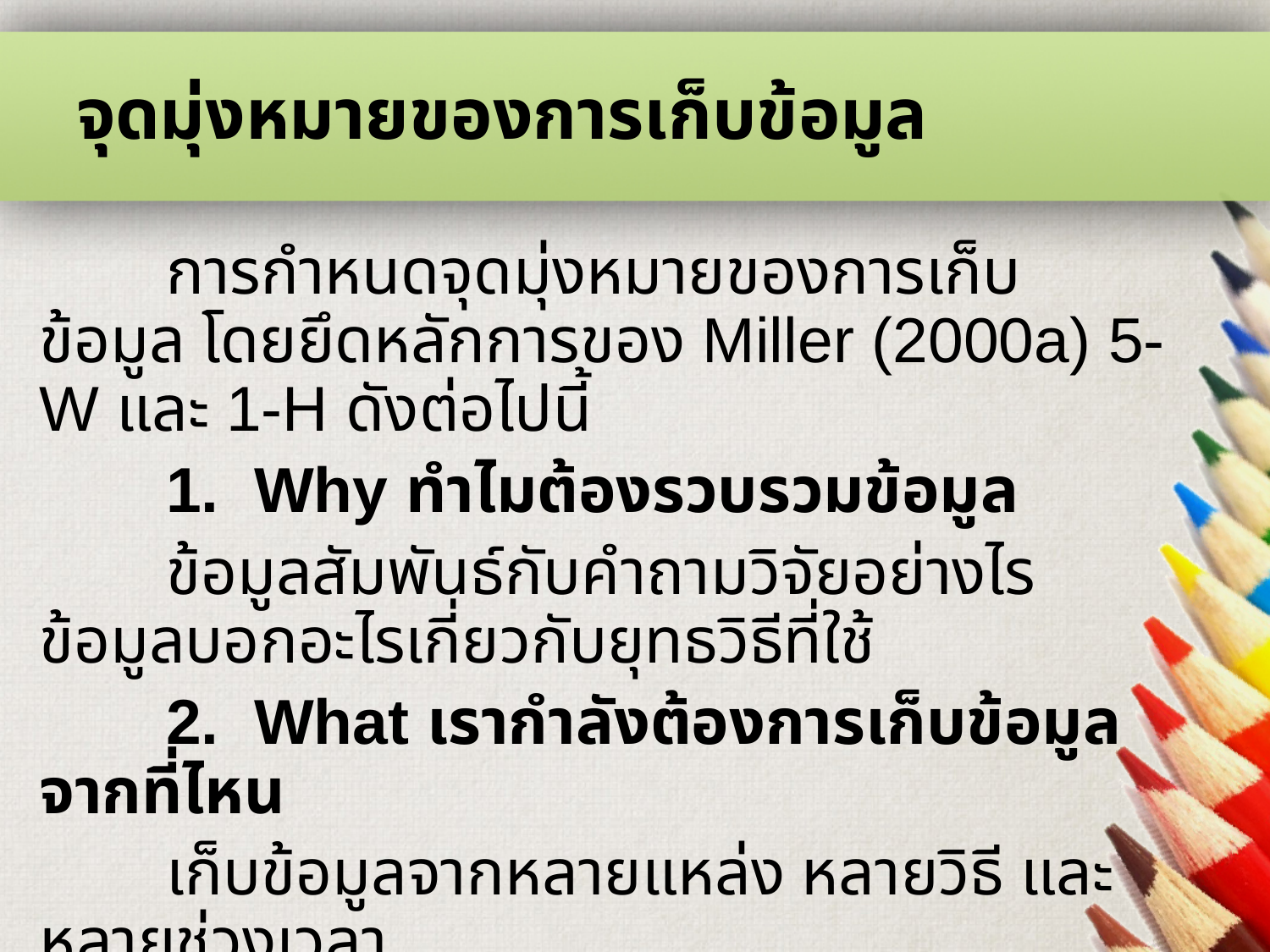

# จุดมุ่งหมายของการเก็บข้อมูล
	การกำหนดจุดมุ่งหมายของการเก็บข้อมูล โดยยึดหลักการของ Miller (2000a) 5-W และ 1-H ดังต่อไปนี้
	1.  Why ทำไมต้องรวบรวมข้อมูล
	ข้อมูลสัมพันธ์กับคำถามวิจัยอย่างไร ข้อมูลบอกอะไรเกี่ยวกับยุทธวิธีที่ใช้
	2.  What เรากำลังต้องการเก็บข้อมูลจากที่ไหน
	เก็บข้อมูลจากหลายแหล่ง หลายวิธี และหลายช่วงเวลา
	3.  Where เราจะเก็บข้อมูลจากที่ไหน
	กลุ่มตัวอย่างคือใคร จำเป็นต้องระบุ